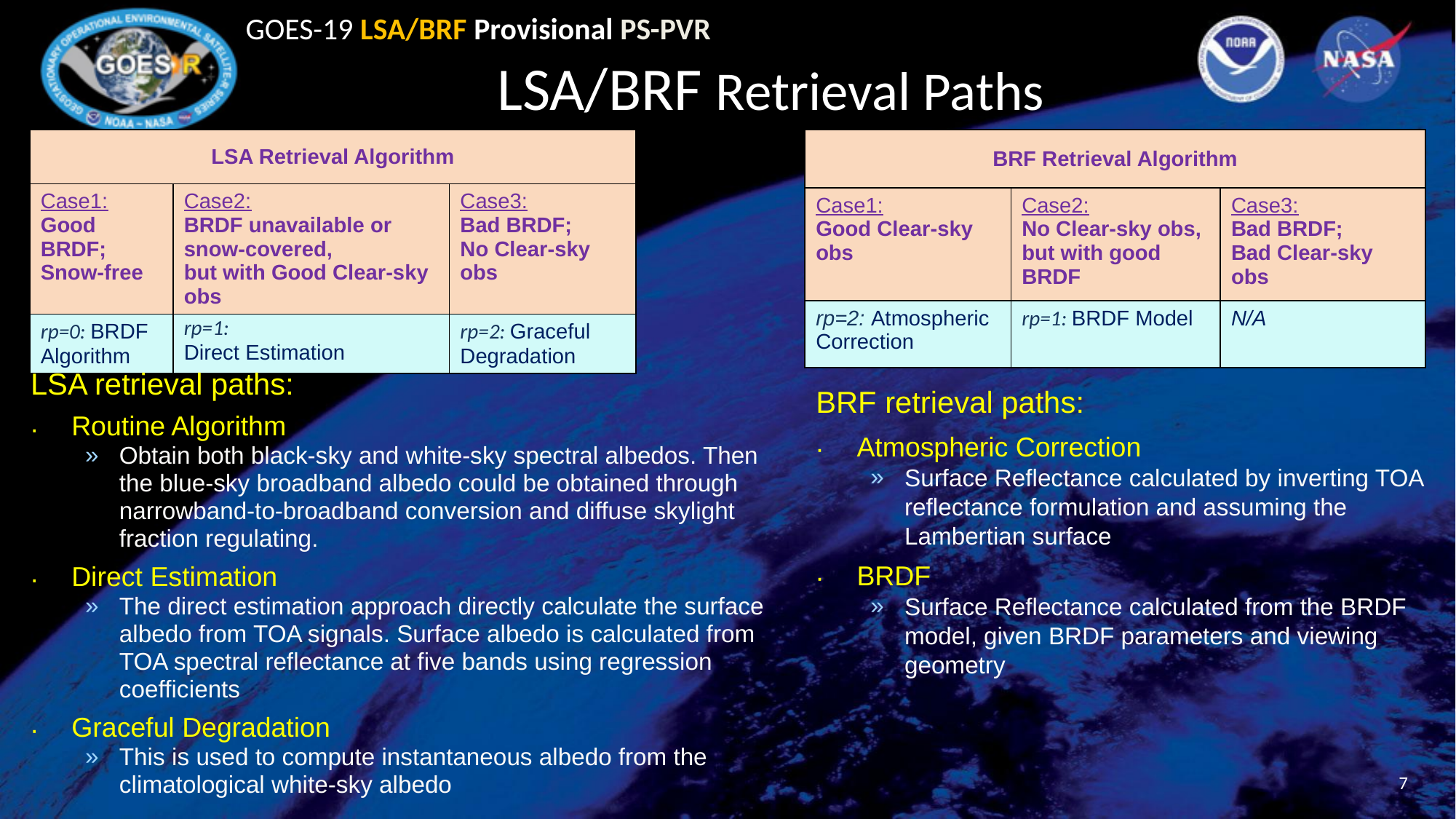

# LSA/BRF Retrieval Paths
| BRF Retrieval Algorithm |  |  |
| --- | --- | --- |
| Case1: Good Clear-sky obs | Case2: No Clear-sky obs, but with good BRDF | Case3: Bad BRDF; Bad Clear-sky obs |
| rp=2: Atmospheric Correction | rp=1: BRDF Model | N/A |
| LSA Retrieval Algorithm |  |  |
| --- | --- | --- |
| Case1: Good BRDF; Snow-free | Case2: BRDF unavailable or snow-covered, but with Good Clear-sky obs | Case3: Bad BRDF; No Clear-sky obs |
| rp=0: BRDF Algorithm | rp=1: Direct Estimation | rp=2: Graceful Degradation |
LSA retrieval paths:
Routine Algorithm
Obtain both black-sky and white-sky spectral albedos. Then the blue-sky broadband albedo could be obtained through narrowband-to-broadband conversion and diffuse skylight fraction regulating.
Direct Estimation
The direct estimation approach directly calculate the surface albedo from TOA signals. Surface albedo is calculated from TOA spectral reflectance at five bands using regression coefficients
Graceful Degradation
This is used to compute instantaneous albedo from the climatological white-sky albedo
BRF retrieval paths:
Atmospheric Correction
Surface Reflectance calculated by inverting TOA reflectance formulation and assuming the Lambertian surface
BRDF
Surface Reflectance calculated from the BRDF model, given BRDF parameters and viewing geometry
7